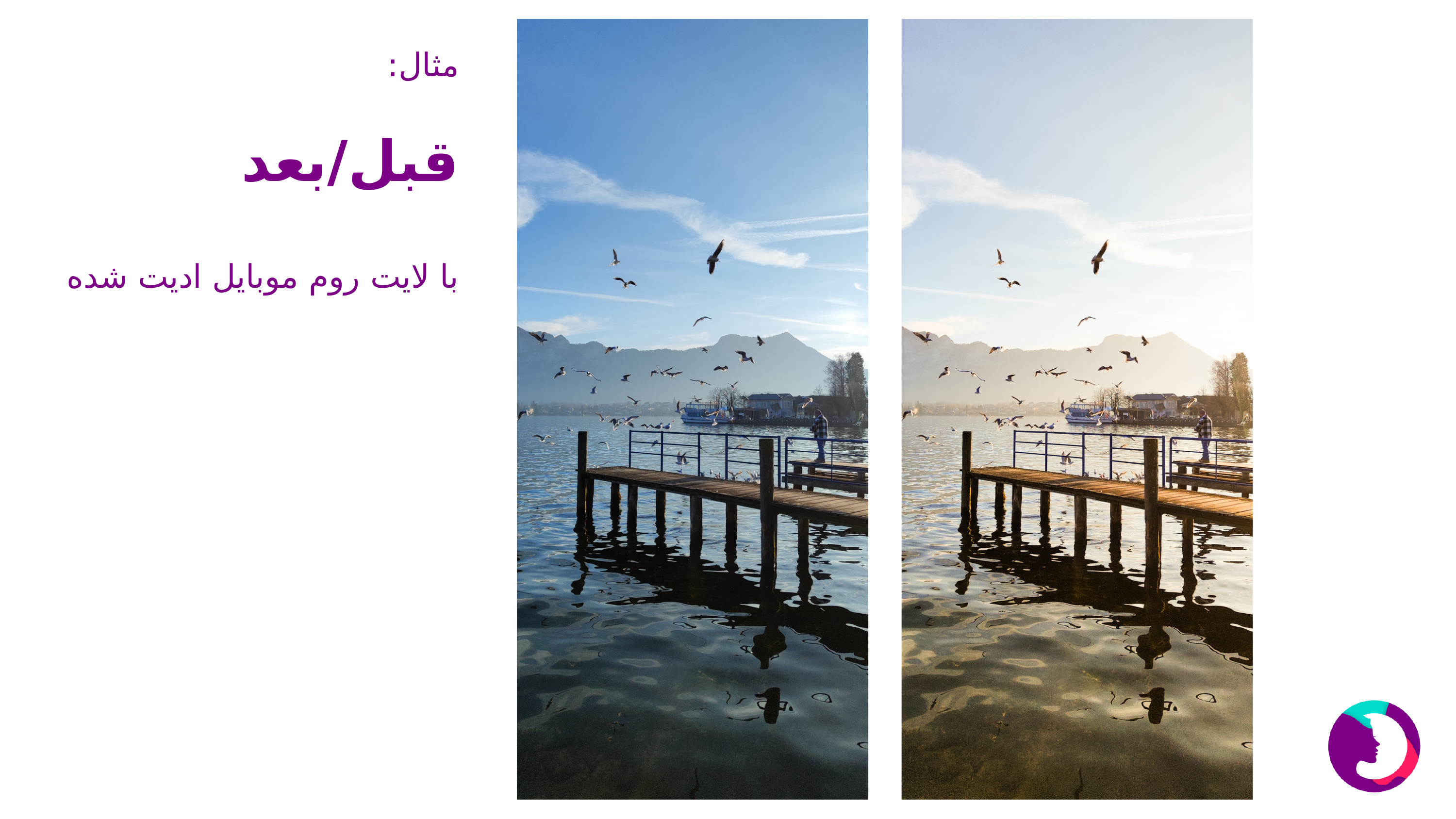

مثال:
قبل/بعد
با لایت روم موبایل ادیت شده